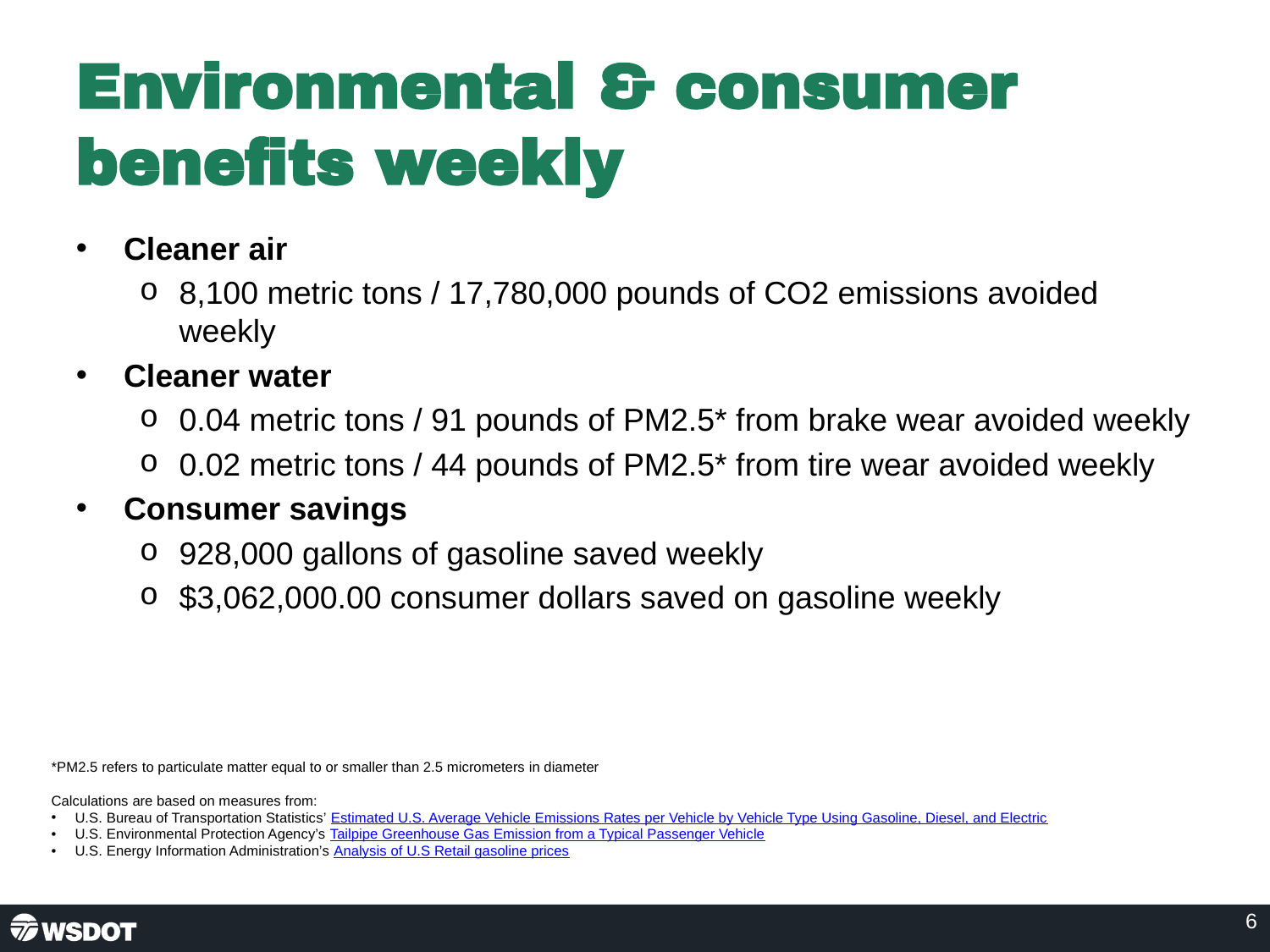

# Environmental & consumer benefits weekly
Cleaner air
8,100 metric tons / 17,780,000 pounds of CO2 emissions avoided weekly
Cleaner water
0.04 metric tons / 91 pounds of PM2.5* from brake wear avoided weekly
0.02 metric tons / 44 pounds of PM2.5* from tire wear avoided weekly
Consumer savings
928,000 gallons of gasoline saved weekly
$3,062,000.00 consumer dollars saved on gasoline weekly

*PM2.5 refers to particulate matter equal to or smaller than 2.5 micrometers in diameter

Calculations are based on measures from:
U.S. Bureau of Transportation Statistics’ Estimated U.S. Average Vehicle Emissions Rates per Vehicle by Vehicle Type Using Gasoline, Diesel, and Electric
U.S. Environmental Protection Agency’s Tailpipe Greenhouse Gas Emission from a Typical Passenger Vehicle
U.S. Energy Information Administration’s Analysis of U.S Retail gasoline prices
6